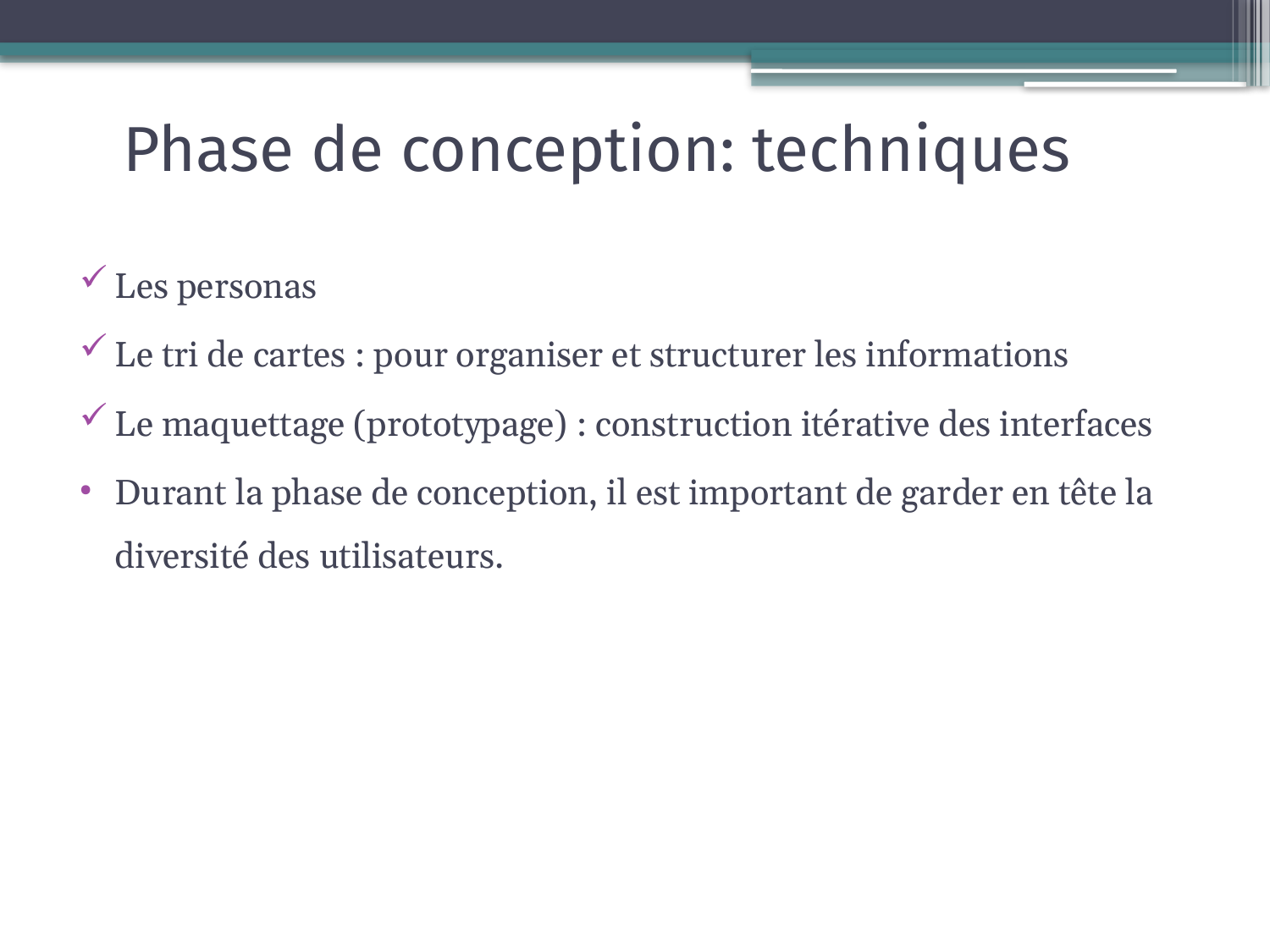

# Phase de conception: techniques
Les personas
Le tri de cartes : pour organiser et structurer les informations
Le maquettage (prototypage) : construction itérative des interfaces
Durant la phase de conception, il est important de garder en tête la diversité des utilisateurs.